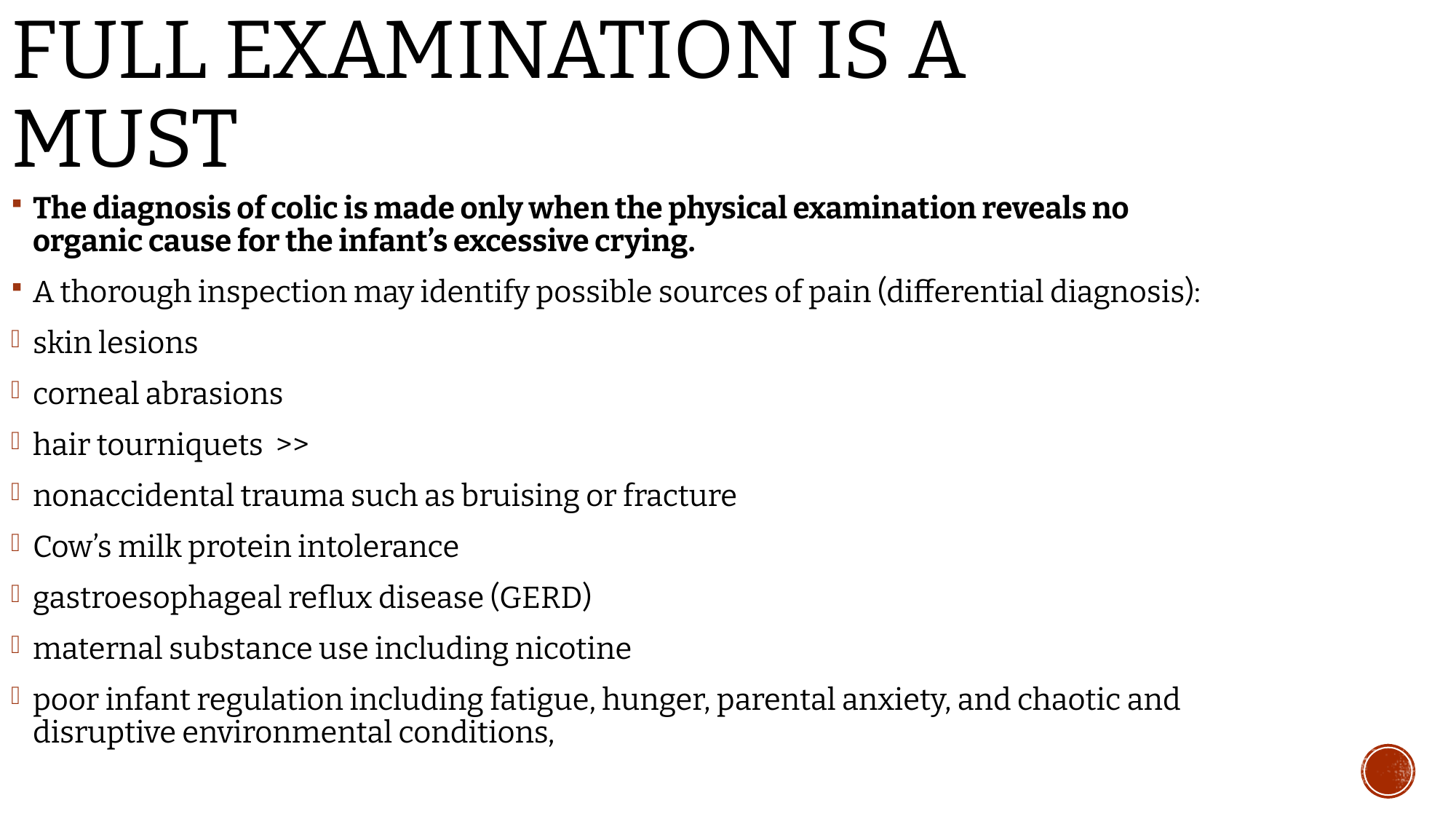

# Full Examination is a must
The diagnosis of colic is made only when the physical examination reveals no organic cause for the infant’s excessive crying.
A thorough inspection may identify possible sources of pain (differential diagnosis):
skin lesions
corneal abrasions
hair tourniquets  >>
nonaccidental trauma such as bruising or fracture
Cow’s milk protein intolerance
gastroesophageal reflux disease (GERD)
maternal substance use including nicotine
poor infant regulation including fatigue, hunger, parental anxiety, and chaotic and disruptive environmental conditions,